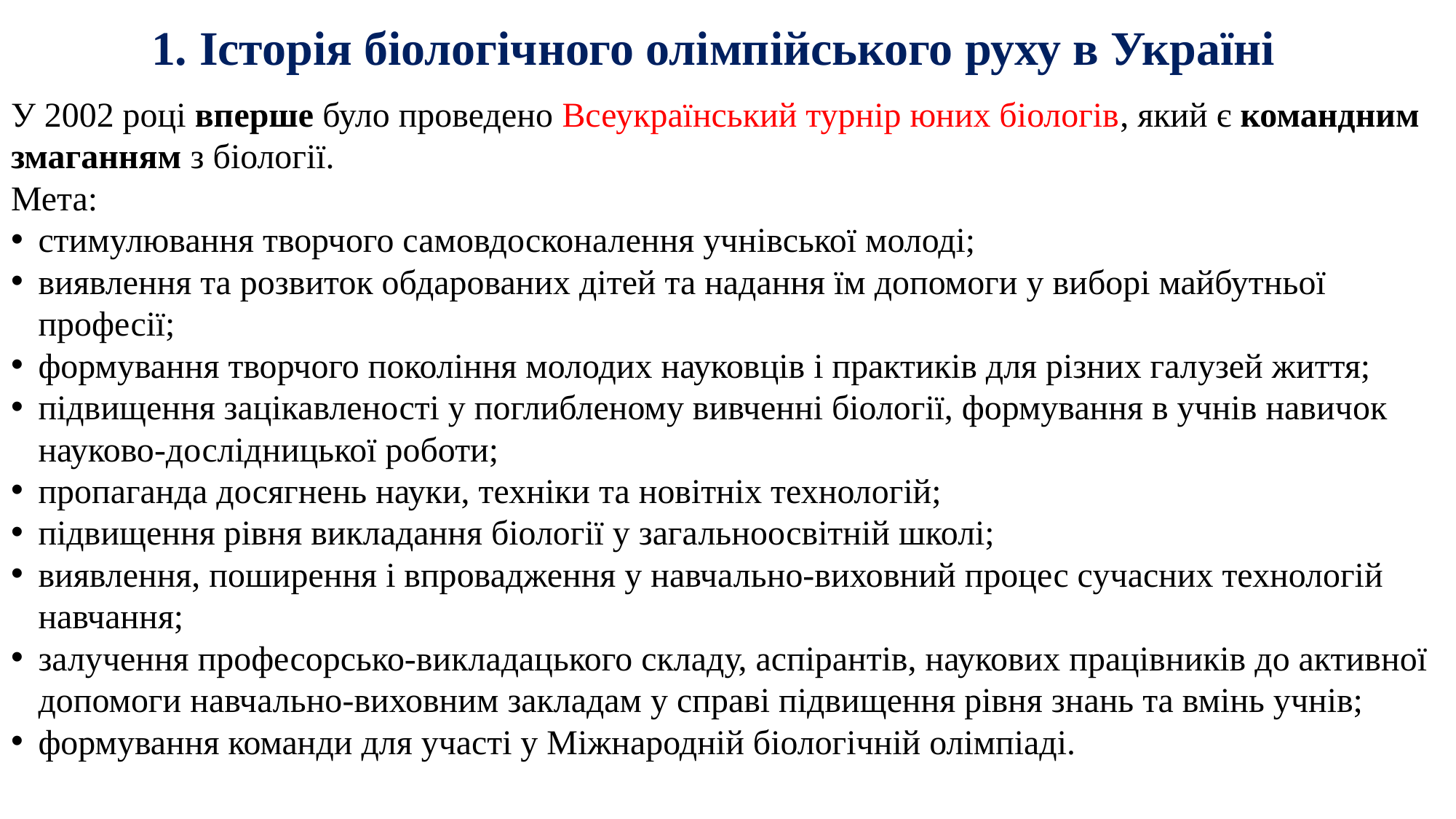

# 1. Історія біологічного олімпійського руху в Україні
У 2002 році вперше було проведено Всеукраїнський турнір юних біологів, який є командним змаганням з біології.
Мета:
стимулювання творчого самовдосконалення учнівської молоді;
виявлення та розвиток обдарованих дітей та надання їм допомоги у виборі майбутньої професії;
формування творчого покоління молодих науковців і практиків для різних галузей життя;
підвищення зацікавленості у поглибленому вивченні біології, формування в учнів навичок науково-дослідницької роботи;
пропаганда досягнень науки, техніки та новітніх технологій;
підвищення рівня викладання біології у загальноосвітній школі;
виявлення, поширення і впровадження у навчально-виховний процес сучасних технологій навчання;
залучення професорсько-викладацького складу, аспірантів, наукових працівників до активної допомоги навчально-виховним закладам у справі підвищення рівня знань та вмінь учнів;
формування команди для участі у Міжнародній біологічній олімпіаді.